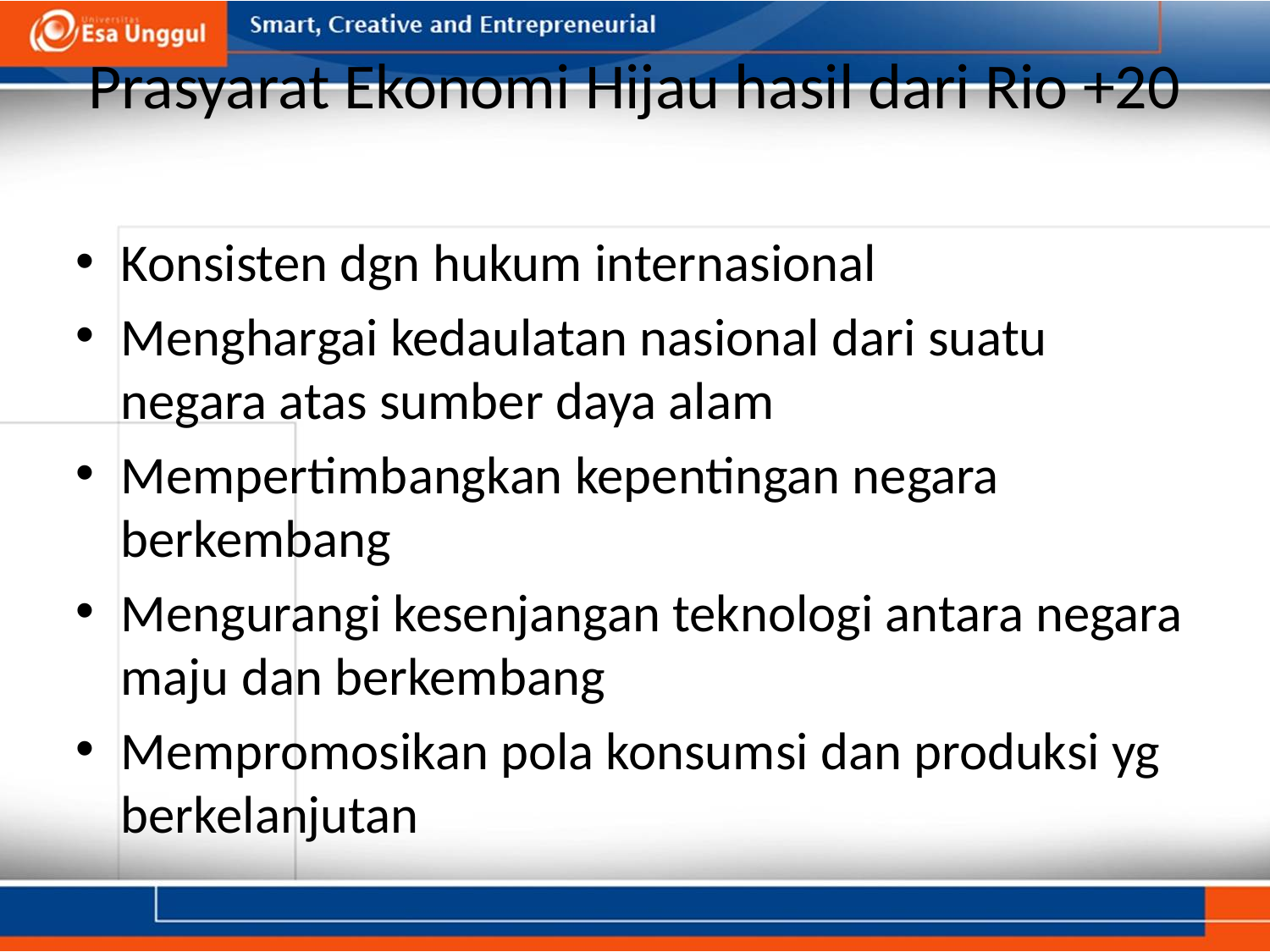

# Prasyarat Ekonomi Hijau hasil dari Rio +20
Konsisten dgn hukum internasional
Menghargai kedaulatan nasional dari suatu negara atas sumber daya alam
Mempertimbangkan kepentingan negara berkembang
Mengurangi kesenjangan teknologi antara negara maju dan berkembang
Mempromosikan pola konsumsi dan produksi yg berkelanjutan